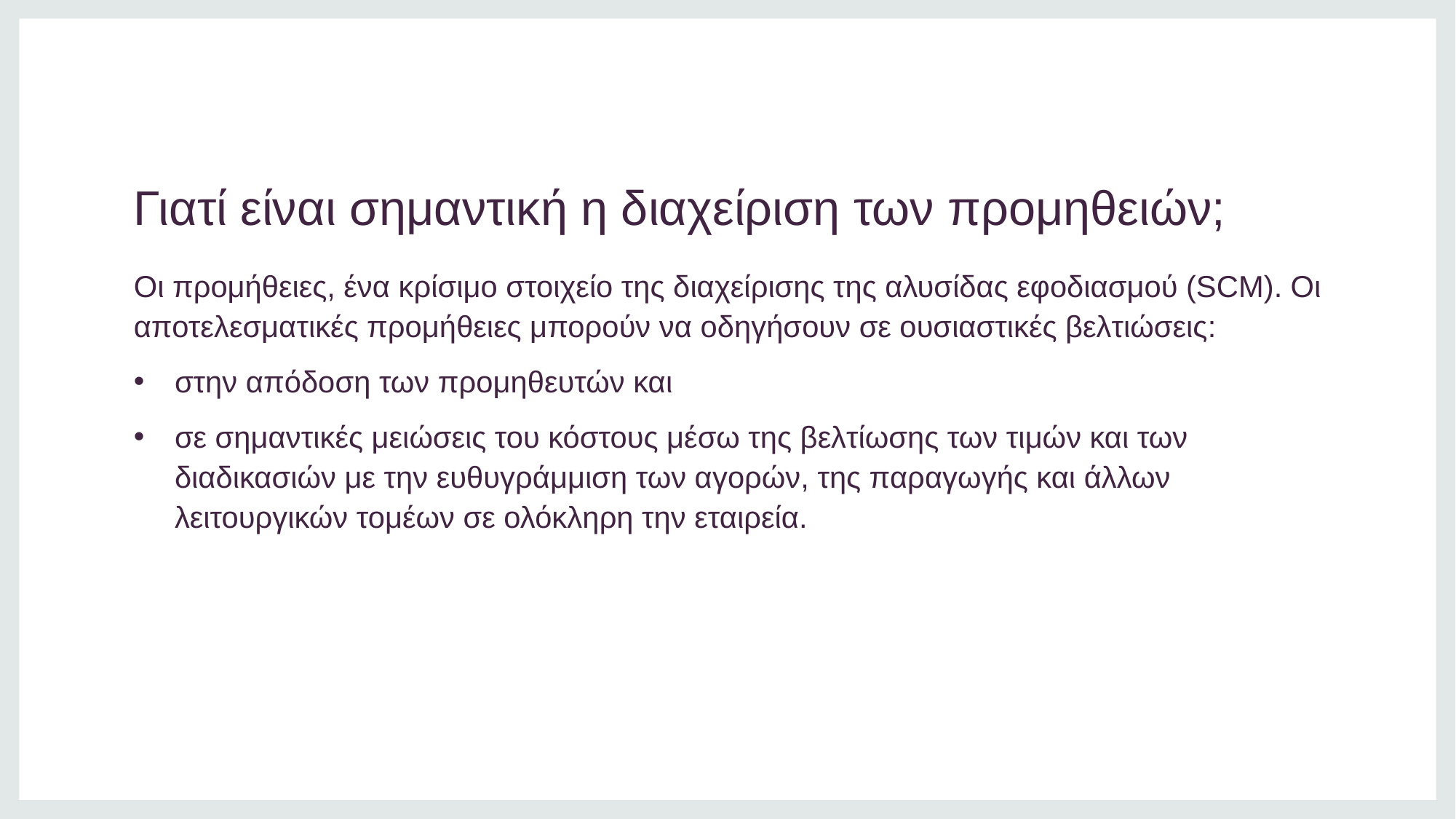

# Γιατί είναι σημαντική η διαχείριση των προμηθειών;
Οι προμήθειες, ένα κρίσιμο στοιχείο της διαχείρισης της αλυσίδας εφοδιασμού (SCM). Οι αποτελεσματικές προμήθειες μπορούν να οδηγήσουν σε ουσιαστικές βελτιώσεις:
στην απόδοση των προμηθευτών και
σε σημαντικές μειώσεις του κόστους μέσω της βελτίωσης των τιμών και των διαδικασιών με την ευθυγράμμιση των αγορών, της παραγωγής και άλλων λειτουργικών τομέων σε ολόκληρη την εταιρεία.